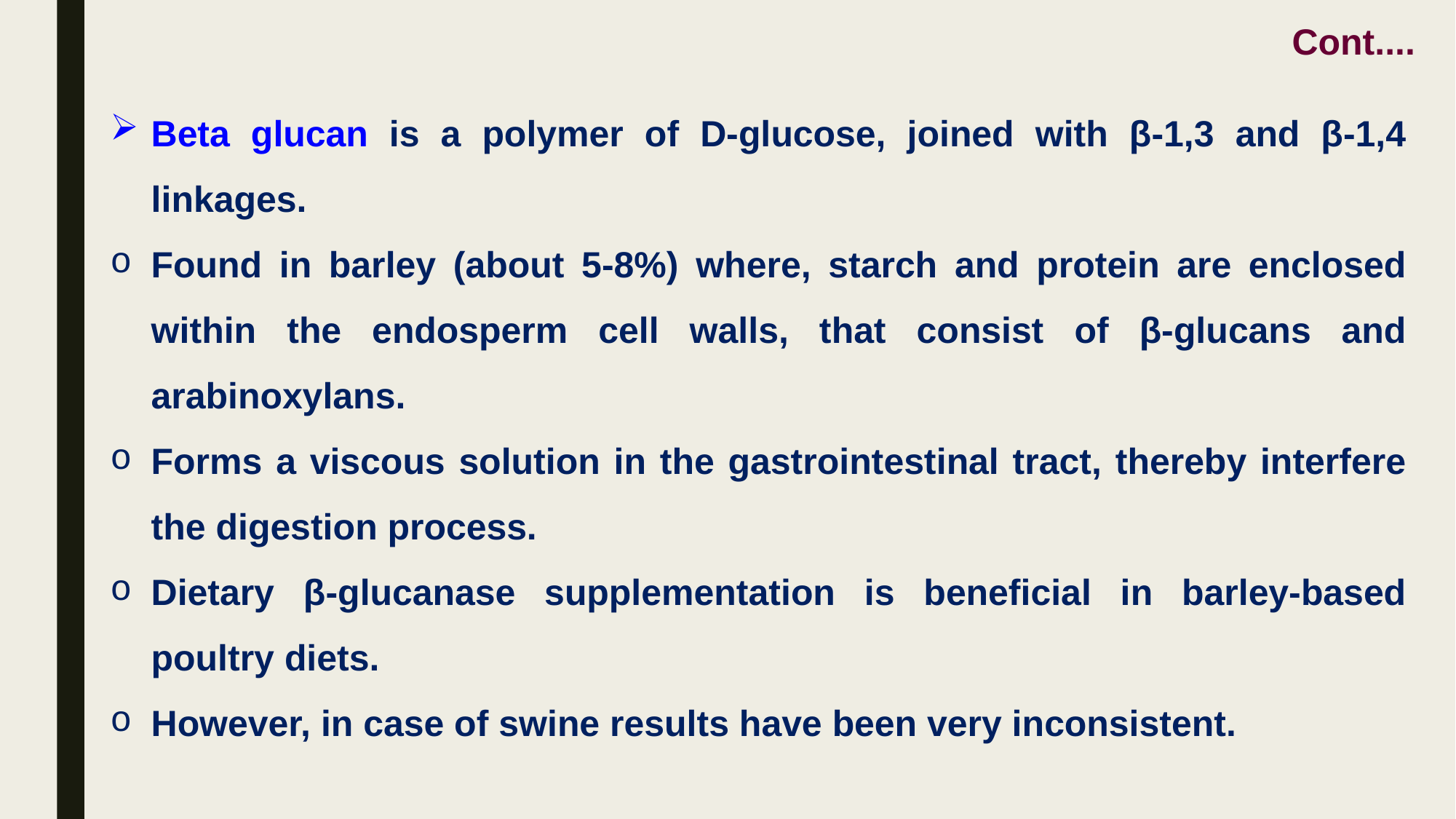

Cont....
Beta glucan is a polymer of D-glucose, joined with β-1,3 and β-1,4 linkages.
Found in barley (about 5-8%) where, starch and protein are enclosed within the endosperm cell walls, that consist of β-glucans and arabinoxylans.
Forms a viscous solution in the gastrointestinal tract, thereby interfere the digestion process.
Dietary β-glucanase supplementation is beneficial in barley-based poultry diets.
However, in case of swine results have been very inconsistent.